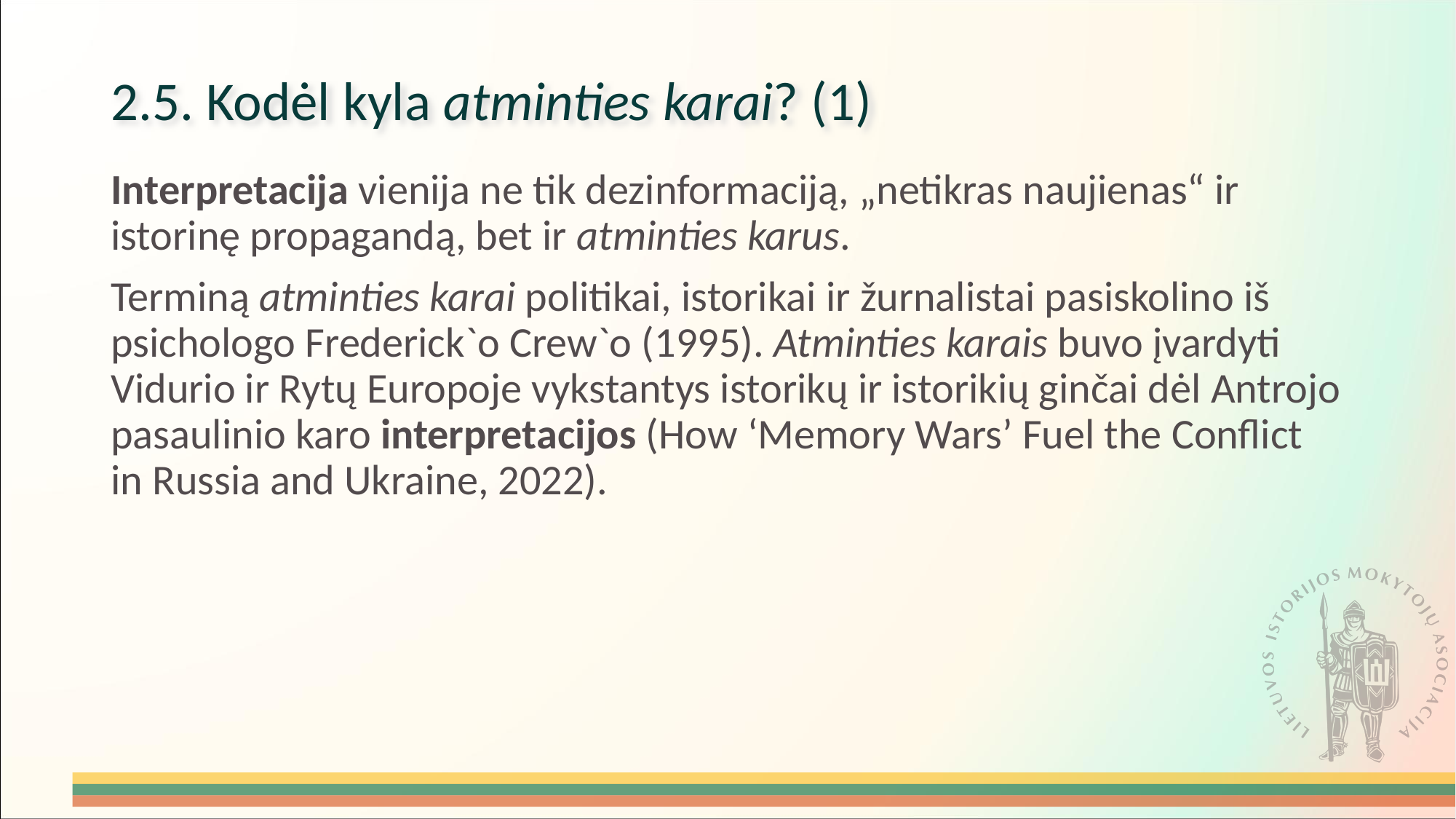

# 2.5. Kodėl kyla atminties karai? (1)
Interpretacija vienija ne tik dezinformaciją, „netikras naujienas“ ir istorinę propagandą, bet ir atminties karus.
Terminą atminties karai politikai, istorikai ir žurnalistai pasiskolino iš psichologo Frederick`o Crew`o (1995). Atminties karais buvo įvardyti Vidurio ir Rytų Europoje vykstantys istorikų ir istorikių ginčai dėl Antrojo pasaulinio karo interpretacijos (How ‘Memory Wars’ Fuel the Conflict in Russia and Ukraine, 2022).